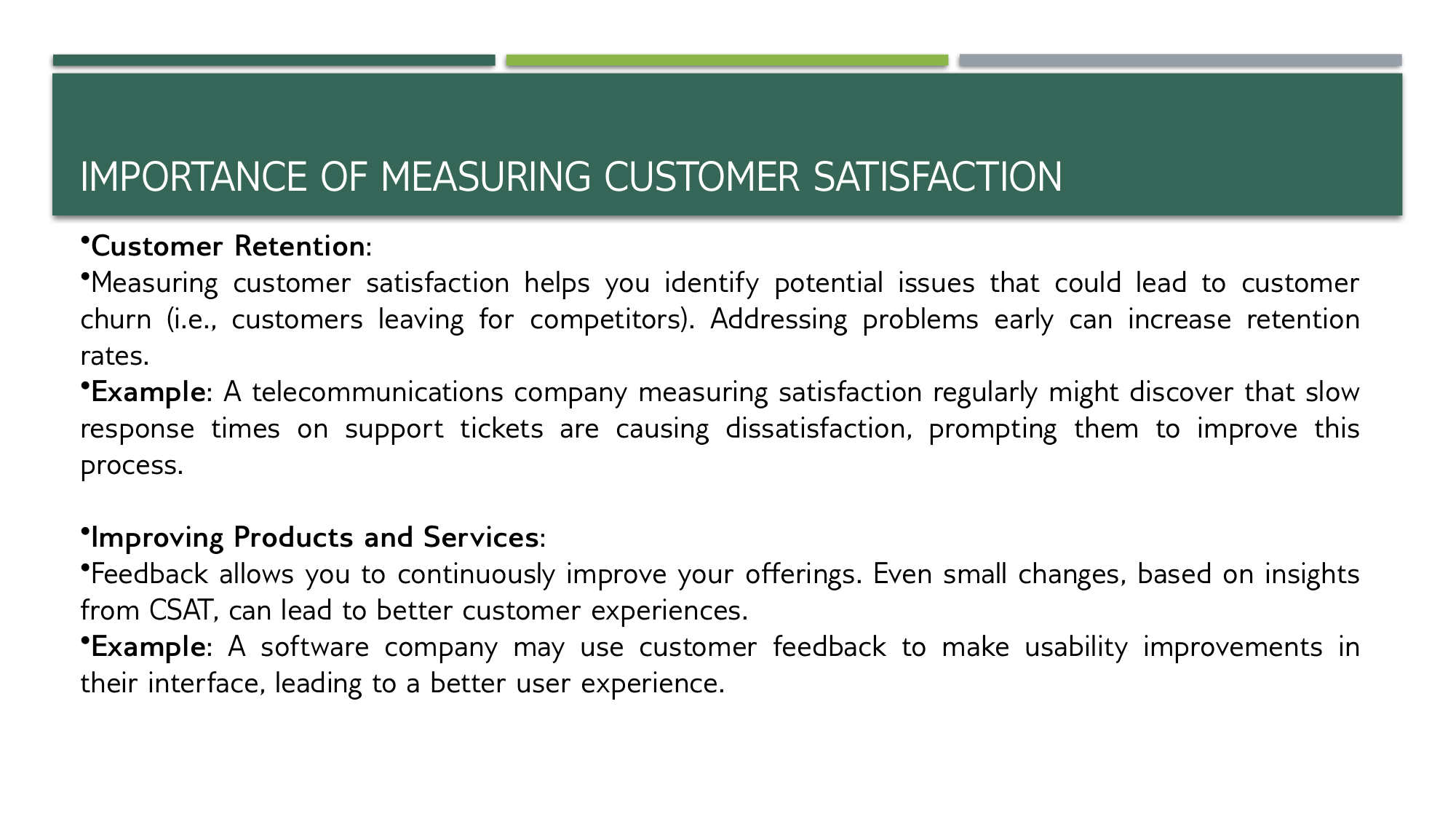

# Importance of Measuring Customer Satisfaction
Customer Retention:
Measuring customer satisfaction helps you identify potential issues that could lead to customer churn (i.e., customers leaving for competitors). Addressing problems early can increase retention rates.
Example: A telecommunications company measuring satisfaction regularly might discover that slow response times on support tickets are causing dissatisfaction, prompting them to improve this process.

Improving Products and Services:
Feedback allows you to continuously improve your offerings. Even small changes, based on insights from CSAT, can lead to better customer experiences.
Example: A software company may use customer feedback to make usability improvements in their interface, leading to a better user experience.